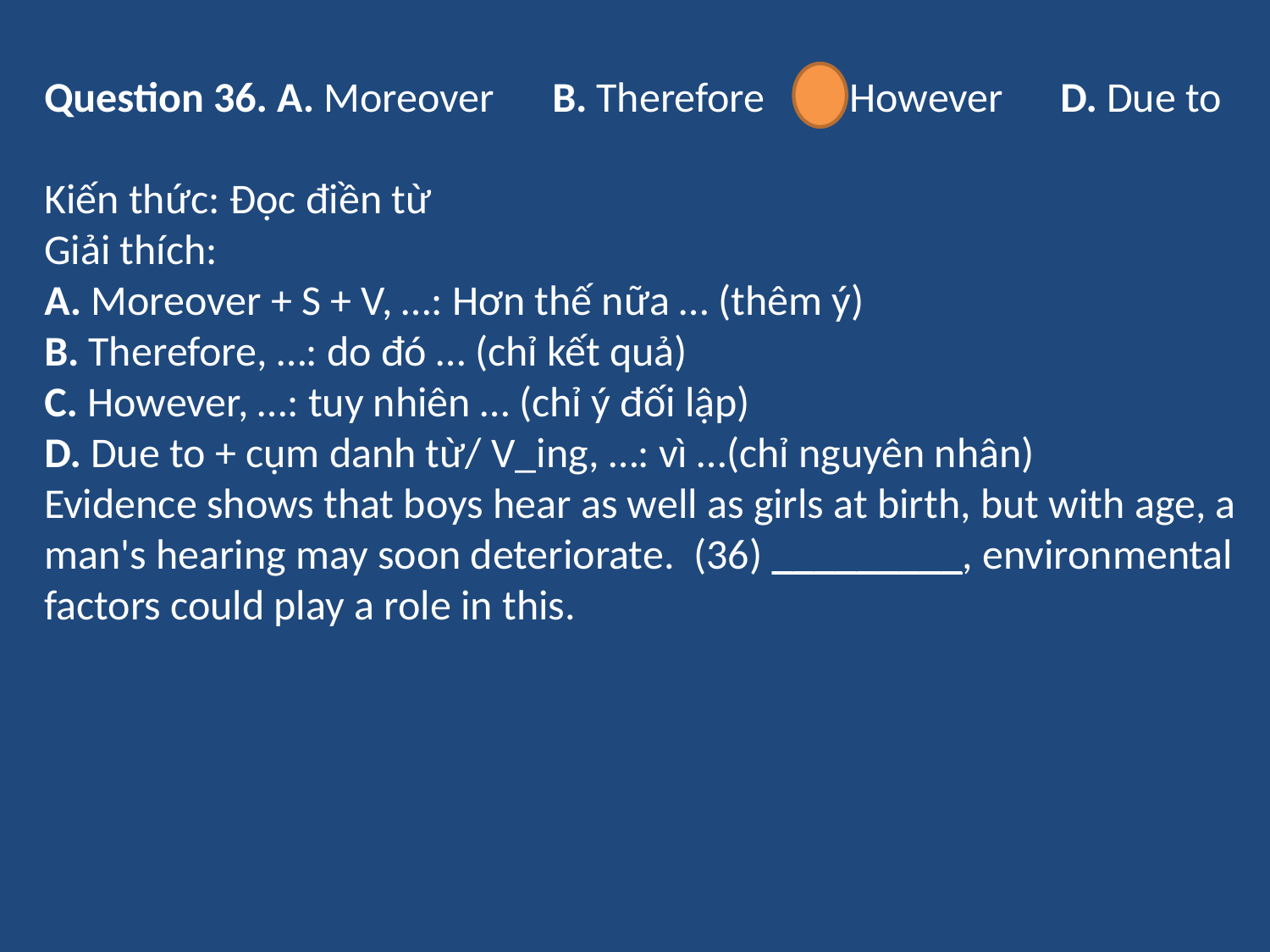

Question 36. A. Moreover 	B. Therefore 	C. However 	D. Due to

Kiến thức: Đọc điền từ
Giải thích:
A. Moreover + S + V, …: Hơn thế nữa … (thêm ý)
B. Therefore, …: do đó … (chỉ kết quả)
C. However, …: tuy nhiên … (chỉ ý đối lập)
D. Due to + cụm danh từ/ V_ing, …: vì …(chỉ nguyên nhân)
Evidence shows that boys hear as well as girls at birth, but with age, a man's hearing may soon deteriorate.  (36) _________, environmental factors could play a role in this.